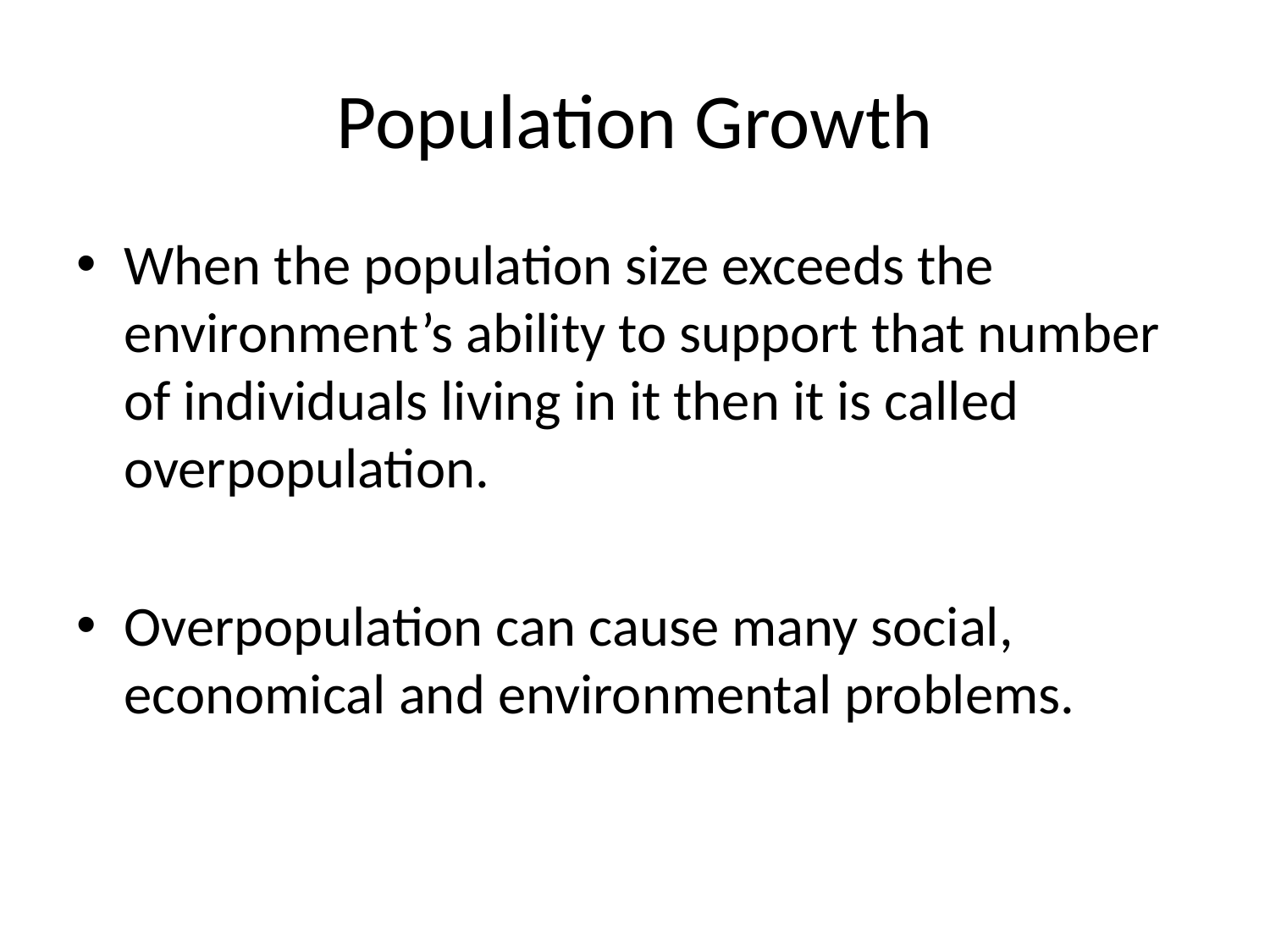

# Population Growth
When the population size exceeds the environment’s ability to support that number of individuals living in it then it is called overpopulation.

Overpopulation can cause many social, economical and environmental problems.